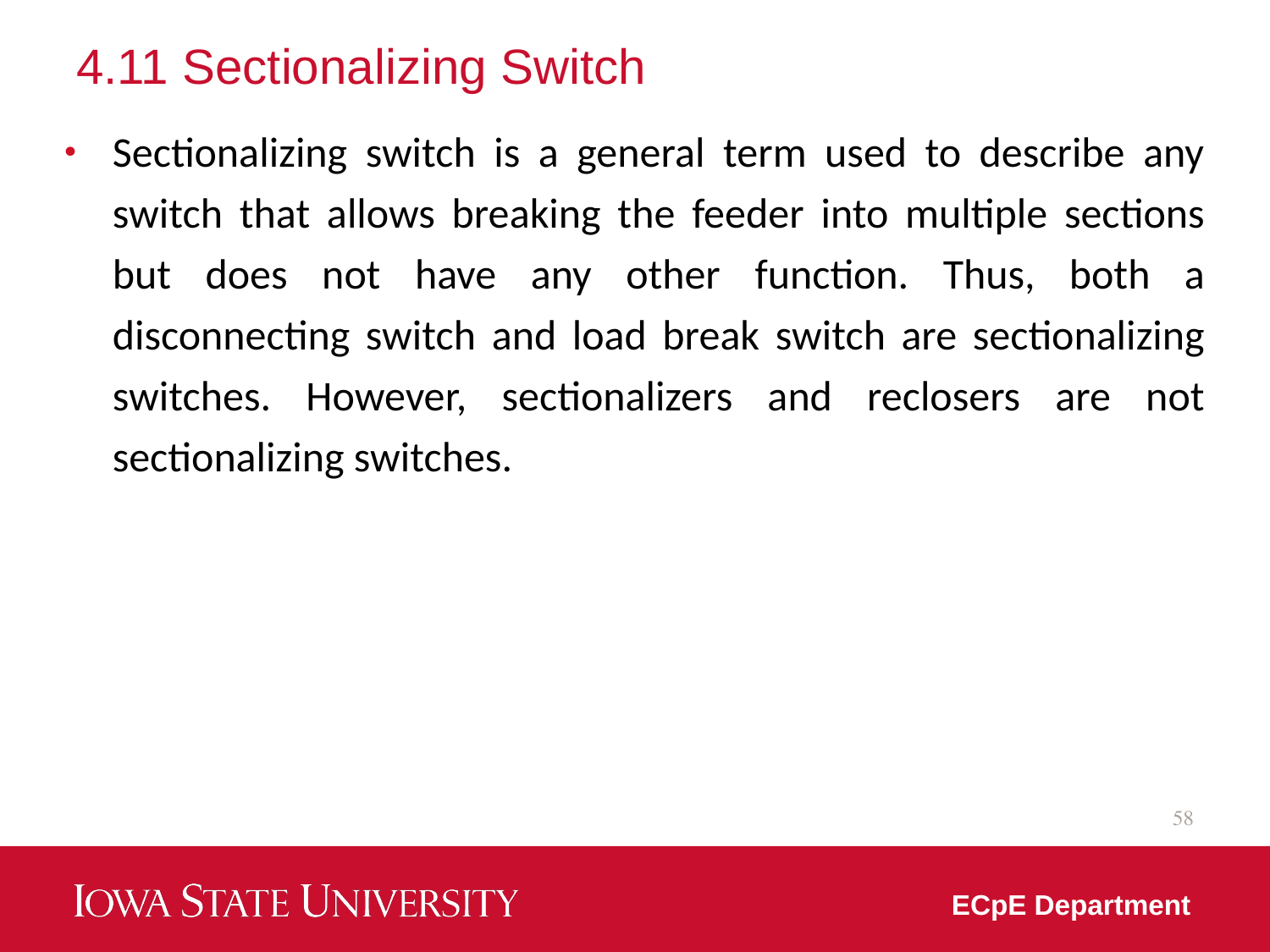

# 4.11 Sectionalizing Switch
Sectionalizing switch is a general term used to describe any switch that allows breaking the feeder into multiple sections but does not have any other function. Thus, both a disconnecting switch and load break switch are sectionalizing switches. However, sectionalizers and reclosers are not sectionalizing switches.
58
ECpE Department